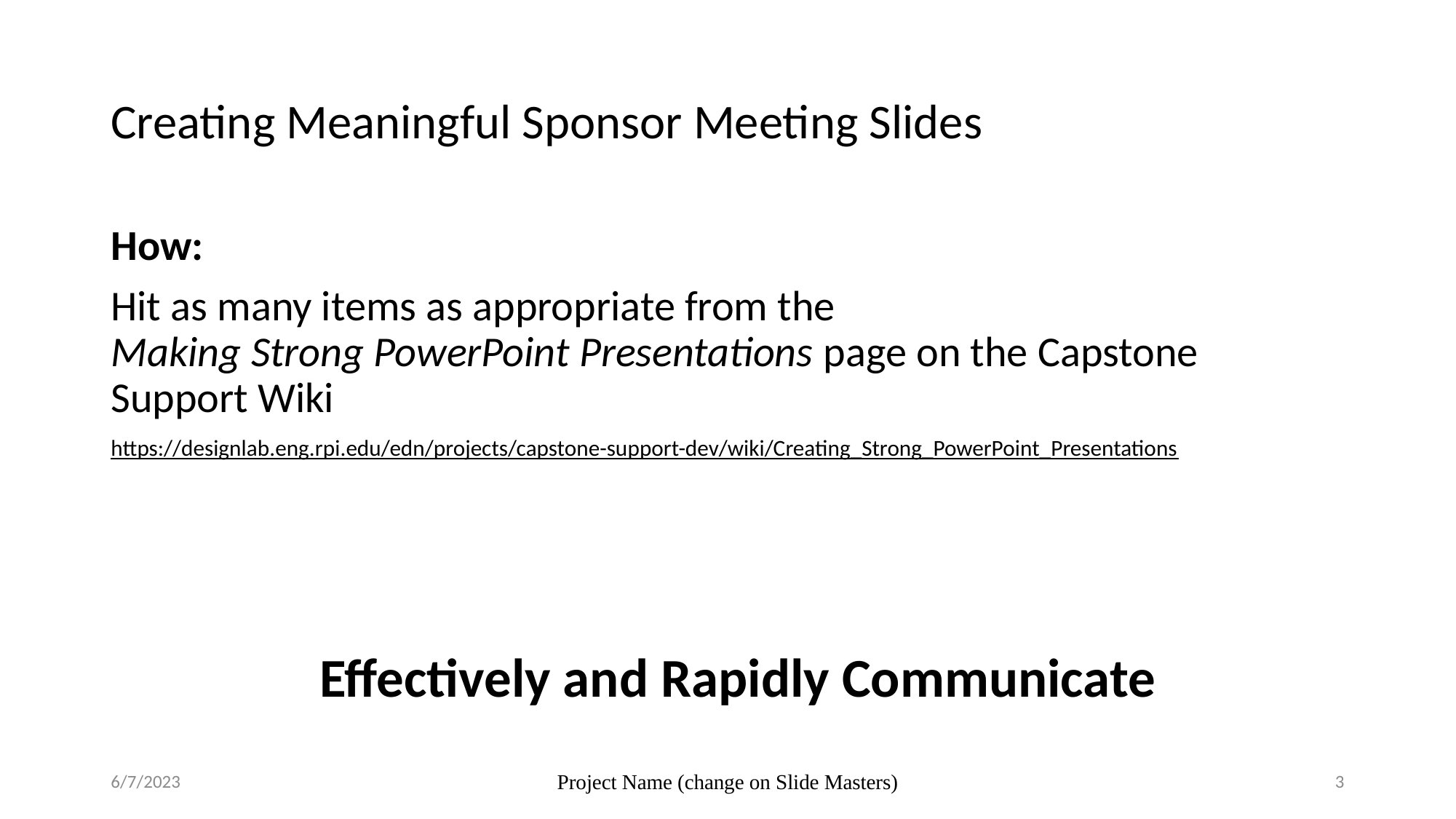

# Creating Meaningful Sponsor Meeting Slides
How:
Hit as many items as appropriate from the
Making Strong PowerPoint Presentations page on the Capstone Support Wiki
https://designlab.eng.rpi.edu/edn/projects/capstone-support-dev/wiki/Creating_Strong_PowerPoint_Presentations

Effectively and Rapidly Communicate
6/7/2023
Project Name (change on Slide Masters)
3